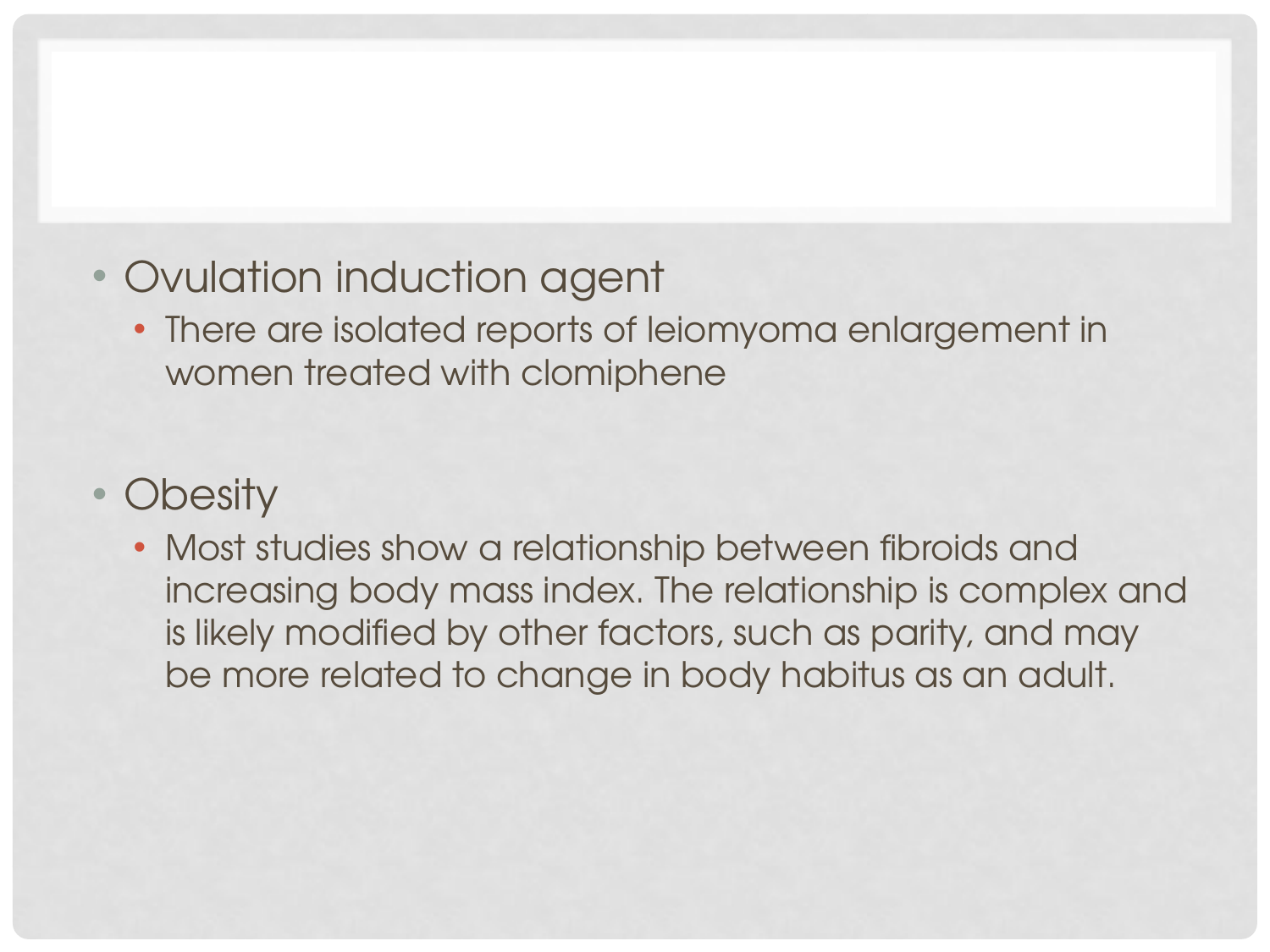

#
Ovulation induction agent
There are isolated reports of leiomyoma enlargement in women treated with clomiphene

Obesity
Most studies show a relationship between fibroids and increasing body mass index. The relationship is complex and is likely modified by other factors, such as parity, and may be more related to change in body habitus as an adult.